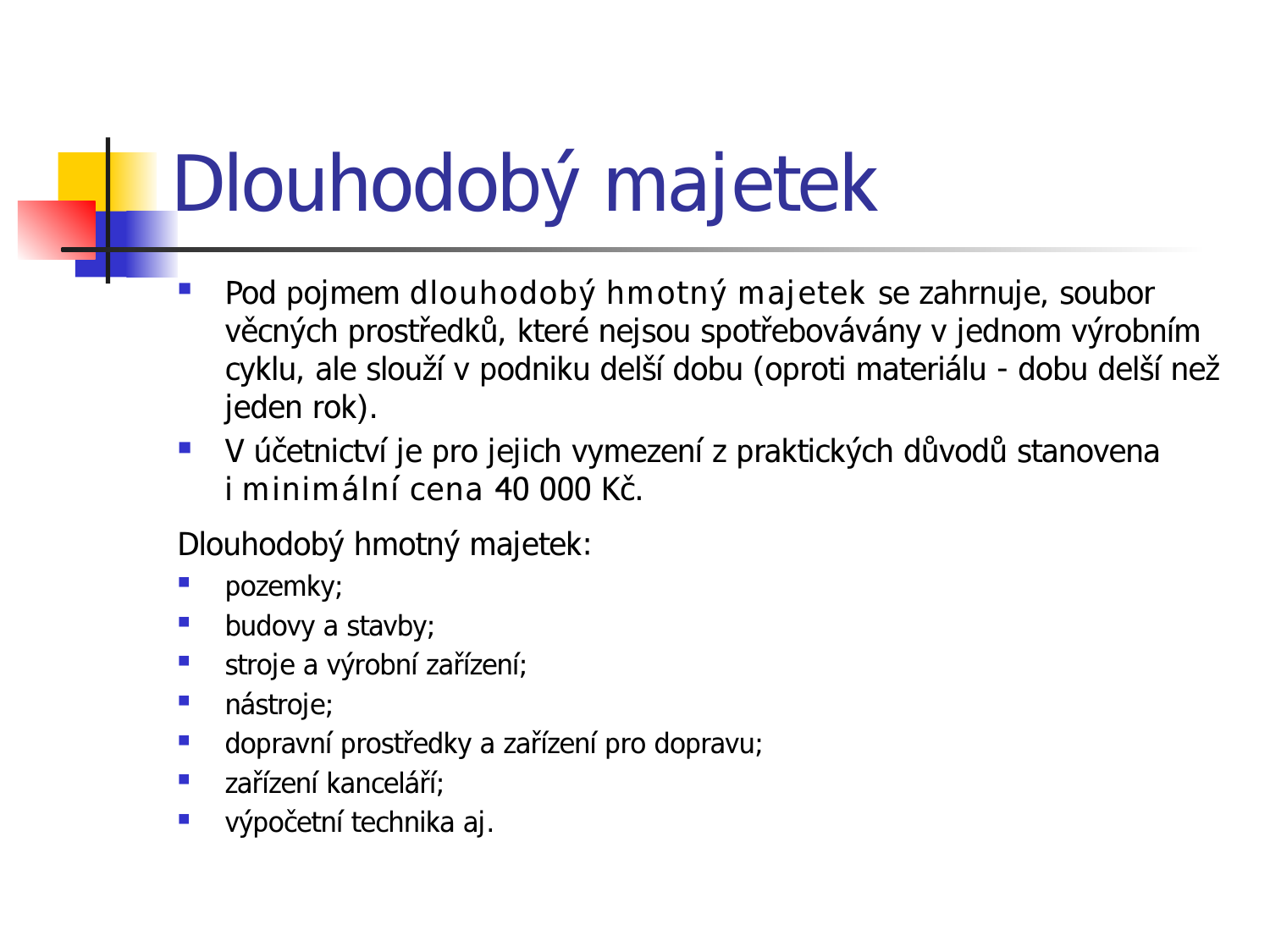

# Dlouhodobý majetek
Pod pojmem dlouhodobý hmotný majetek se zahrnuje, soubor věcných prostředků, které nejsou spotřebovávány v jednom výrobním cyklu, ale slouží v podniku delší dobu (oproti materiálu - dobu delší než jeden rok).
V účetnictví je pro jejich vymezení z praktických důvodů stanovena i minimální cena 40 000 Kč.

Dlouhodobý hmotný majetek:
pozemky;
budovy a stavby;
stroje a výrobní zařízení;
nástroje;
dopravní prostředky a zařízení pro dopravu;
zařízení kanceláří;
výpočetní technika aj.